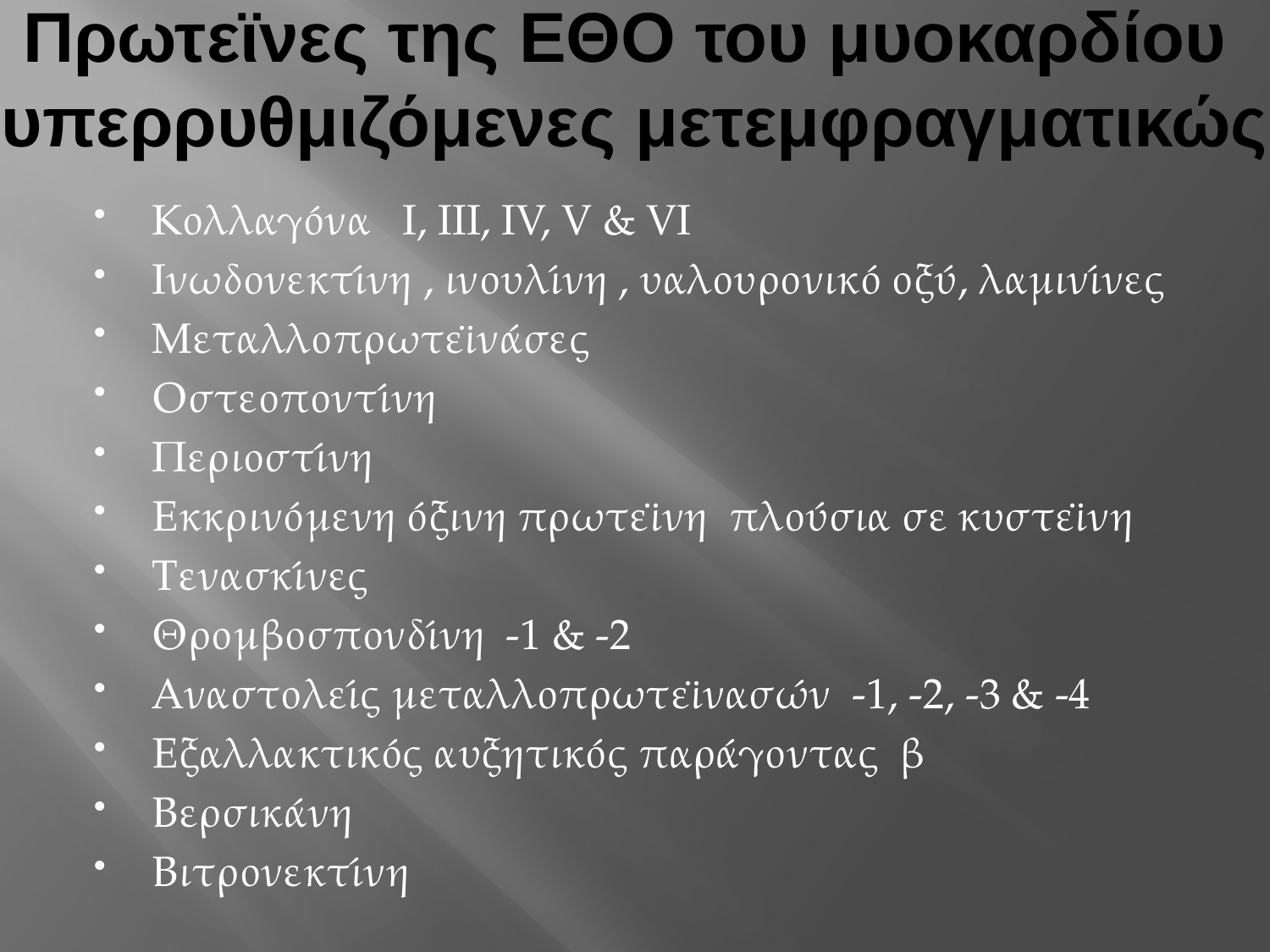

# Πρωτεϊνες της ΕΘΟ του μυοκαρδίου υπερρυθμιζόμενες μετεμφραγματικώς
Κολλαγόνα   I, III, IV, V & VI
Ινωδονεκτίνη , ινουλίνη , υαλουρονικό οξύ, λαμινίνες
Μεταλλοπρωτεϊνάσες
Οστεοποντίνη
Περιοστίνη
Εκκρινόμενη όξινη πρωτεϊνη  πλούσια σε κυστεϊνη
Τενασκίνες
Θρομβοσπονδίνη  -1 & -2
Αναστολείς μεταλλοπρωτεϊνασών  -1, -2, -3 & -4
Εξαλλακτικός αυξητικός παράγοντας  β
Βερσικάνη
Βιτρονεκτίνη